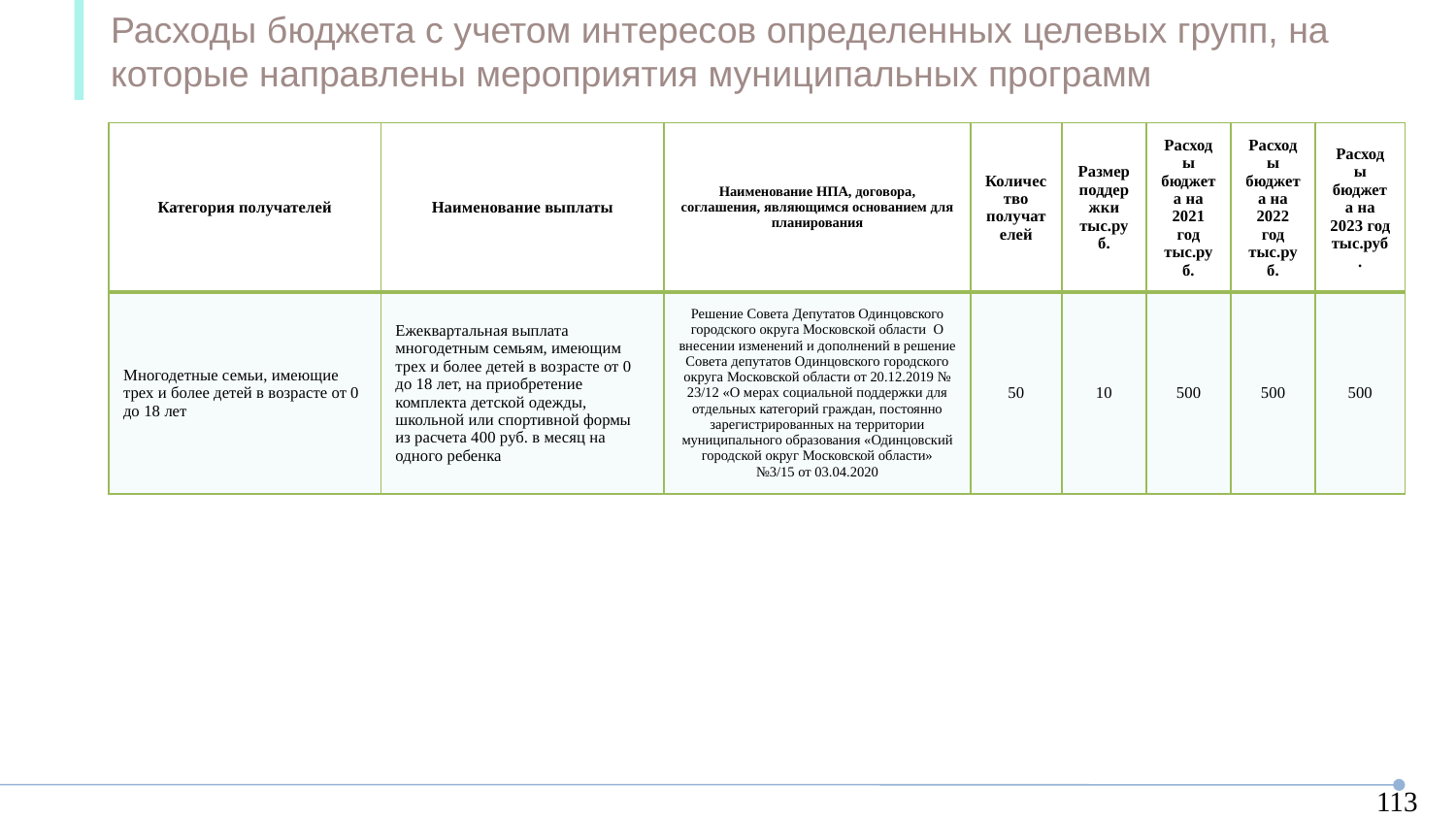

Расходы бюджета с учетом интересов определенных целевых групп, на которые направлены мероприятия муниципальных программ

| Категория получателей | Наименование выплаты | Наименование НПА, договора, соглашения, являющимся основанием для планирования | Количество получателей | Размер поддержки тыс.руб. | Расходы бюджета на 2021 год тыс.руб. | Расходы бюджета на 2022 год тыс.руб. | Расходы бюджета на 2023 год тыс.руб. |
| --- | --- | --- | --- | --- | --- | --- | --- |
| Многодетные семьи, имеющие трех и более детей в возрасте от 0 до 18 лет | Ежеквартальная выплата многодетным семьям, имеющим трех и более детей в возрасте от 0 до 18 лет, на приобретение комплекта детской одежды, школьной или спортивной формы из расчета 400 руб. в месяц на одного ребенка | Решение Совета Депутатов Одинцовского городского округа Московской области О внесении изменений и дополнений в решение Совета депутатов Одинцовского городского округа Московской области от 20.12.2019 № 23/12 «О мерах социальной поддержки для отдельных категорий граждан, постоянно зарегистрированных на территории муниципального образования «Одинцовский городской округ Московской области» №3/15 от 03.04.2020 | 50 | 10 | 500 | 500 | 500 |
113